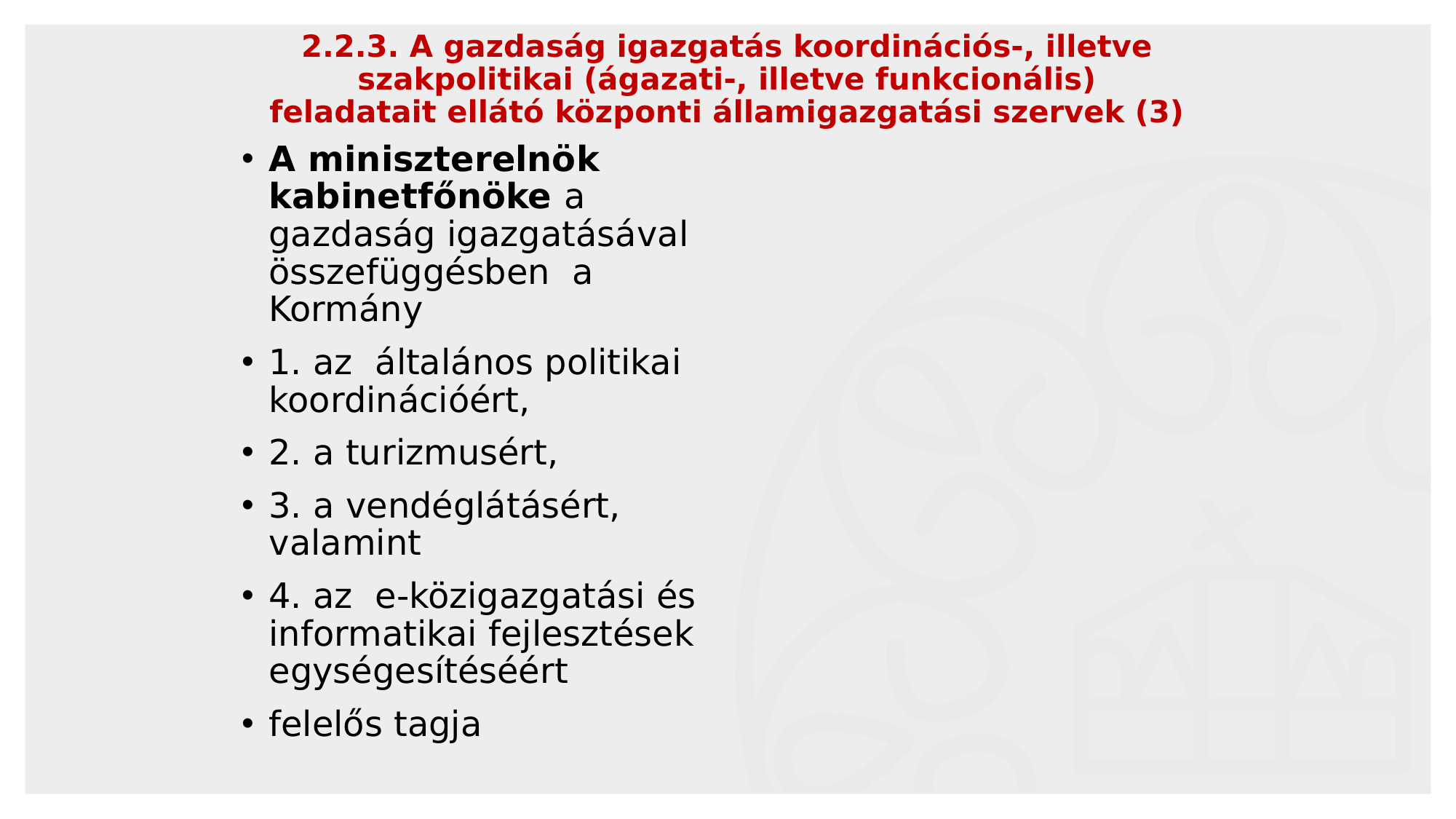

2.2.3. A gazdaság igazgatás koordinációs-, illetve
szakpolitikai (ágazati-, illetve funkcionális)
feladatait ellátó központi államigazgatási szervek (3)
A miniszterelnök kabinetfőnöke a gazdaság igazgatásával összefüggésben  a Kormány
1. az  általános politikai koordinációért,
2. a turizmusért,
3. a vendéglátásért, valamint
4. az  e-közigazgatási és informatikai fejlesztések egységesítéséért
felelős tagja